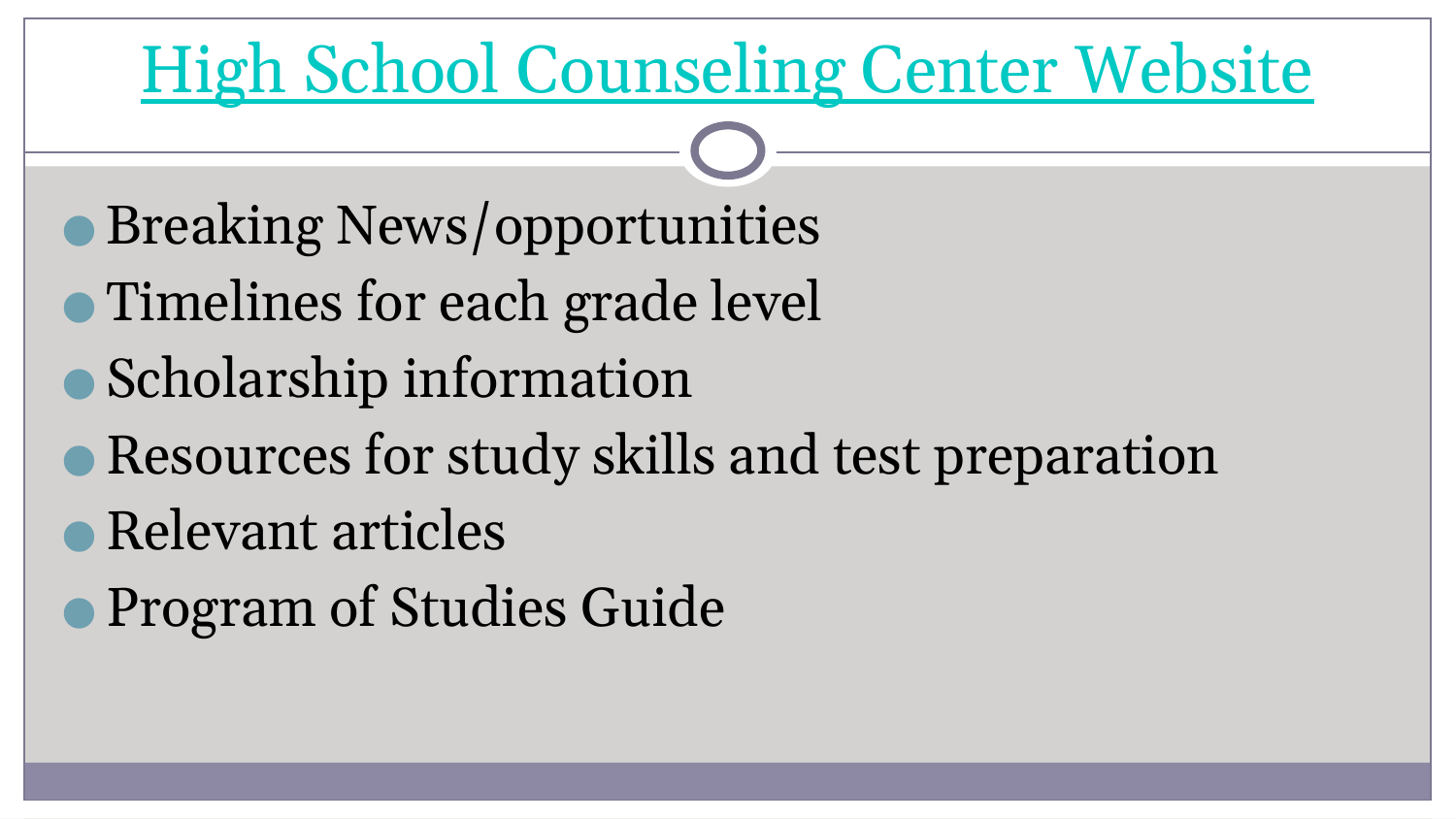

# High School Counseling Center Website
Breaking News/opportunities
Timelines for each grade level
Scholarship information
Resources for study skills and test preparation
Relevant articles
Program of Studies Guide